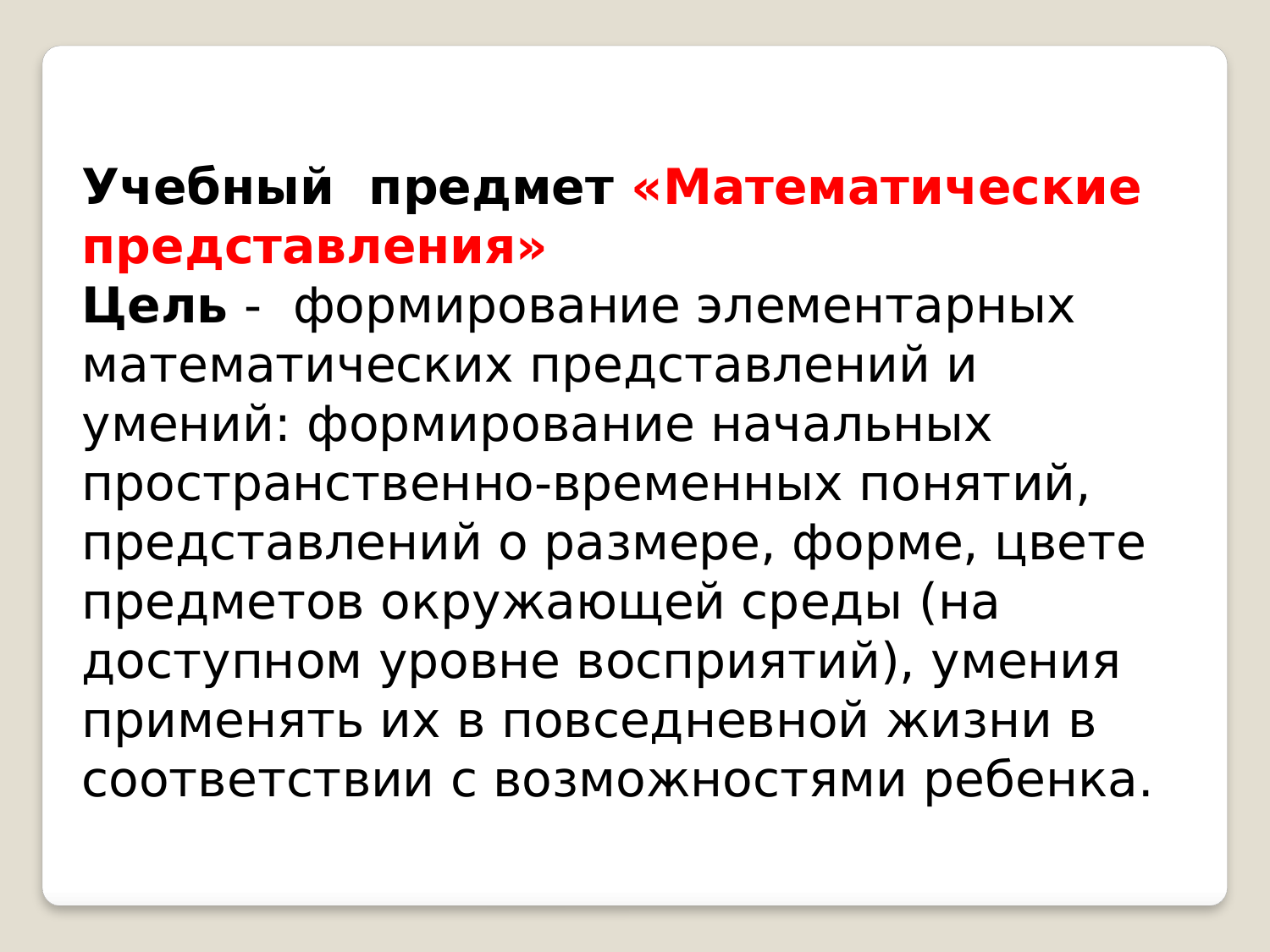

Учебный  предмет «Математические   представления»
Цель -  формирование элементарных математических представлений и умений: формирование начальных пространственно-временных понятий, представлений о размере, форме, цвете предметов окружающей среды (на доступном уровне восприятий), умения применять их в повседневной жизни в соответствии с возможностями ребенка.